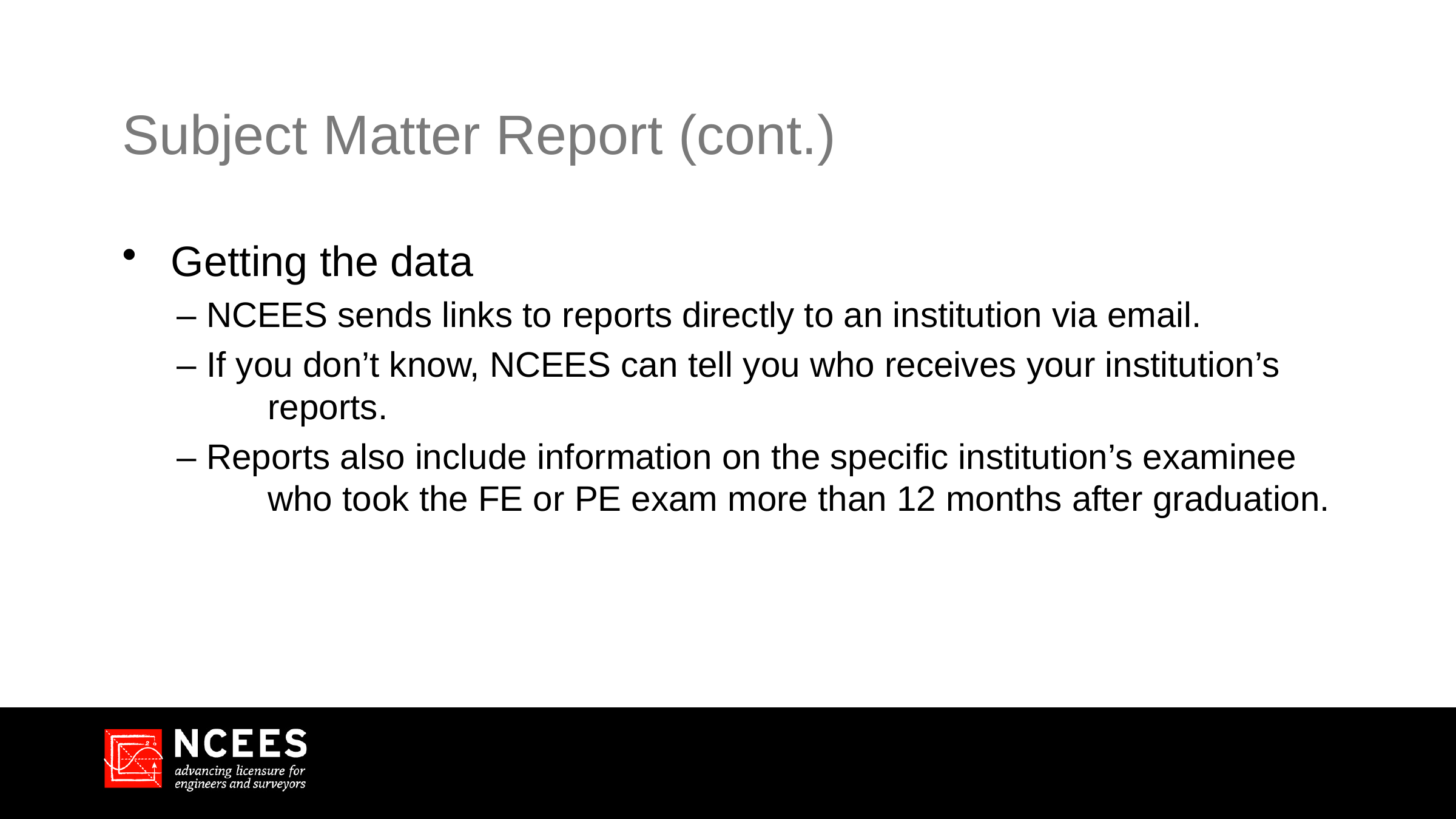

# Subject Matter Report (cont.)
Getting the data
– NCEES sends links to reports directly to an institution via email.
– If you don’t know, NCEES can tell you who receives your institution’s 	reports.
– Reports also include information on the specific institution’s examinee 	who took the FE or PE exam more than 12 months after graduation.